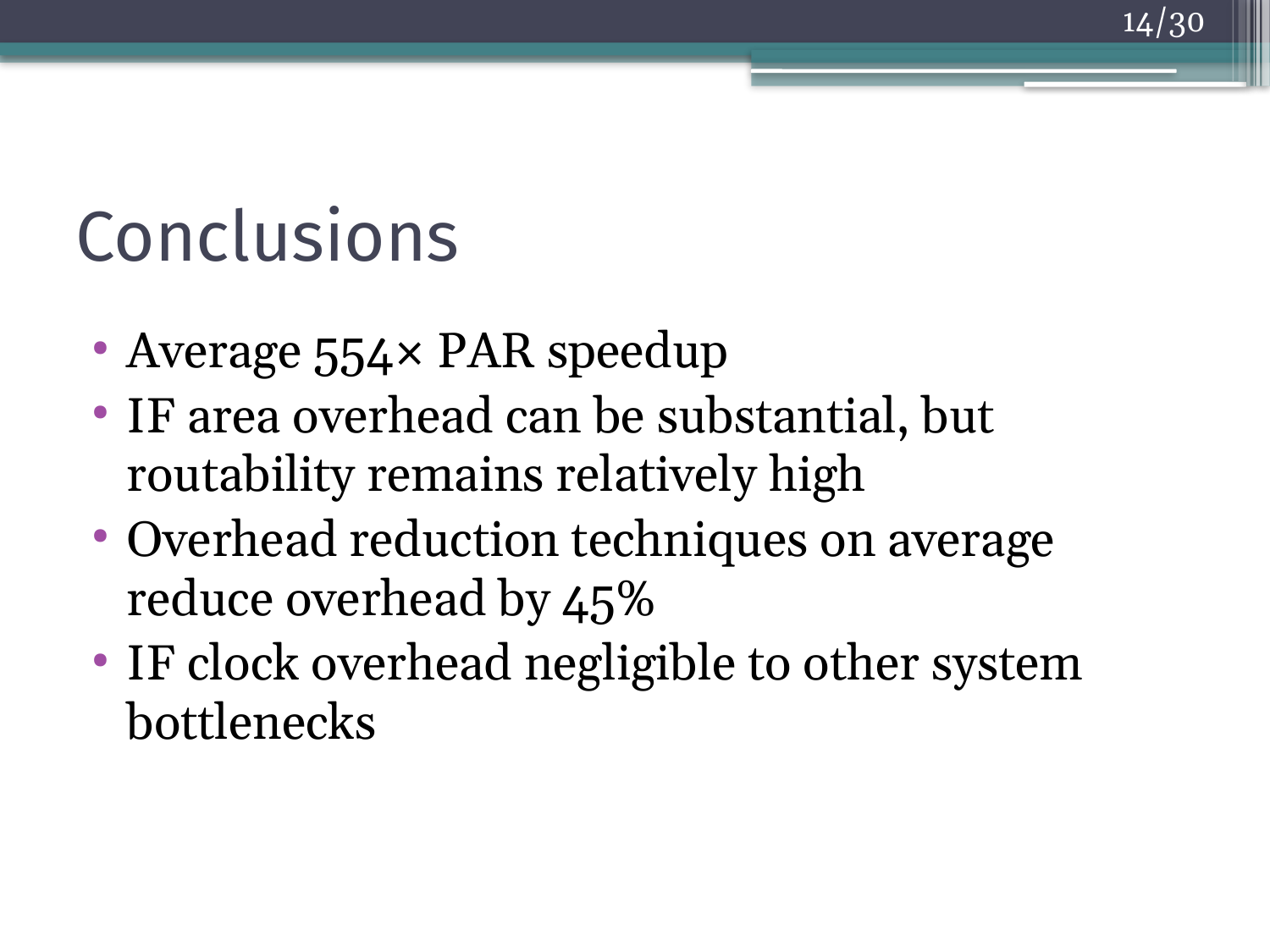

# Conclusions
Average 554× PAR speedup
IF area overhead can be substantial, but routability remains relatively high
Overhead reduction techniques on average reduce overhead by 45%
IF clock overhead negligible to other system bottlenecks